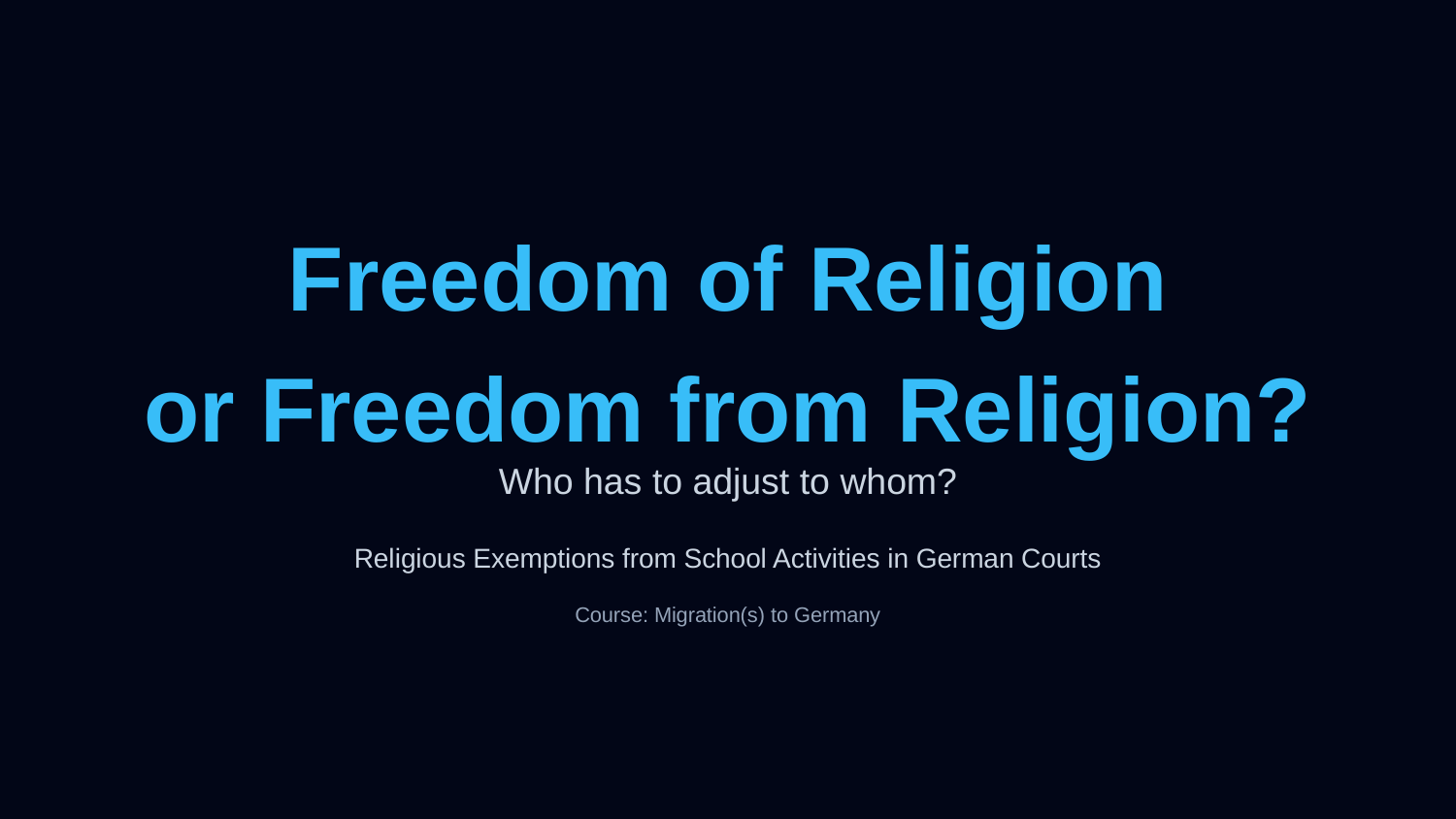

Freedom of Religion
or Freedom from Religion?
Who has to adjust to whom?
Religious Exemptions from School Activities in German Courts
Course: Migration(s) to Germany